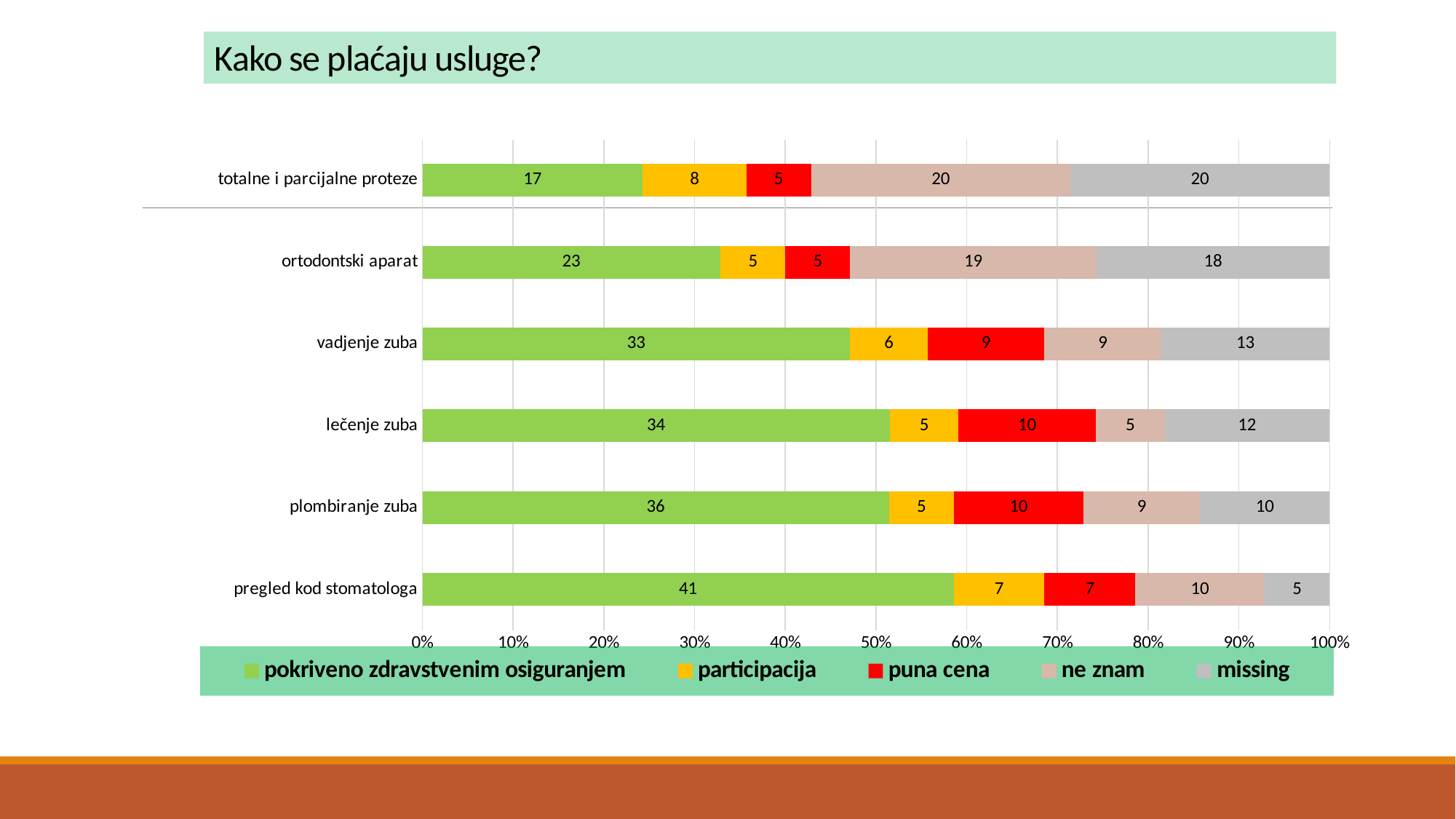

# Kako se plaćaju usluge?

### Chart

| Category | pokriveno zdravstvenim osiguranjem | participacija | puna cena | ne znam | missing |
|---|---|---|---|---|---|
| pregled kod stomatologa | 41.0 | 7.0 | 7.0 | 10.0 | 5.0 |
| plombiranje zuba | 36.0 | 5.0 | 10.0 | 9.0 | 10.0 |
| lečenje zuba | 34.0 | 5.0 | 10.0 | 5.0 | 12.0 |
| vadjenje zuba | 33.0 | 6.0 | 9.0 | 9.0 | 13.0 |
| ortodontski aparat | 23.0 | 5.0 | 5.0 | 19.0 | 18.0 |
| totalne i parcijalne proteze | 17.0 | 8.0 | 5.0 | 20.0 | 20.0 |